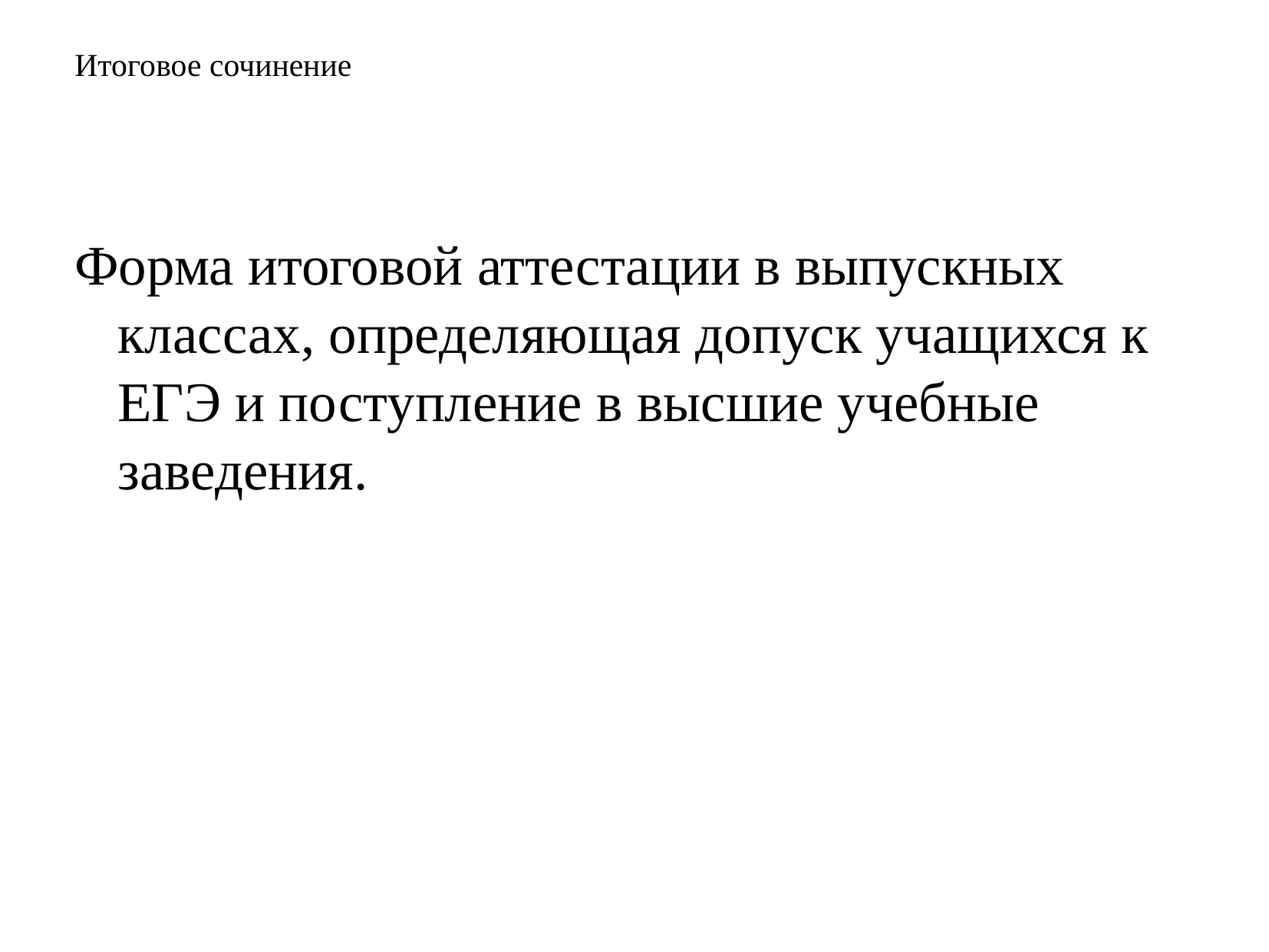

# Итоговое сочинение
Форма итоговой аттестации в выпускных классах, определяющая допуск учащихся к ЕГЭ и поступление в высшие учебные заведения.